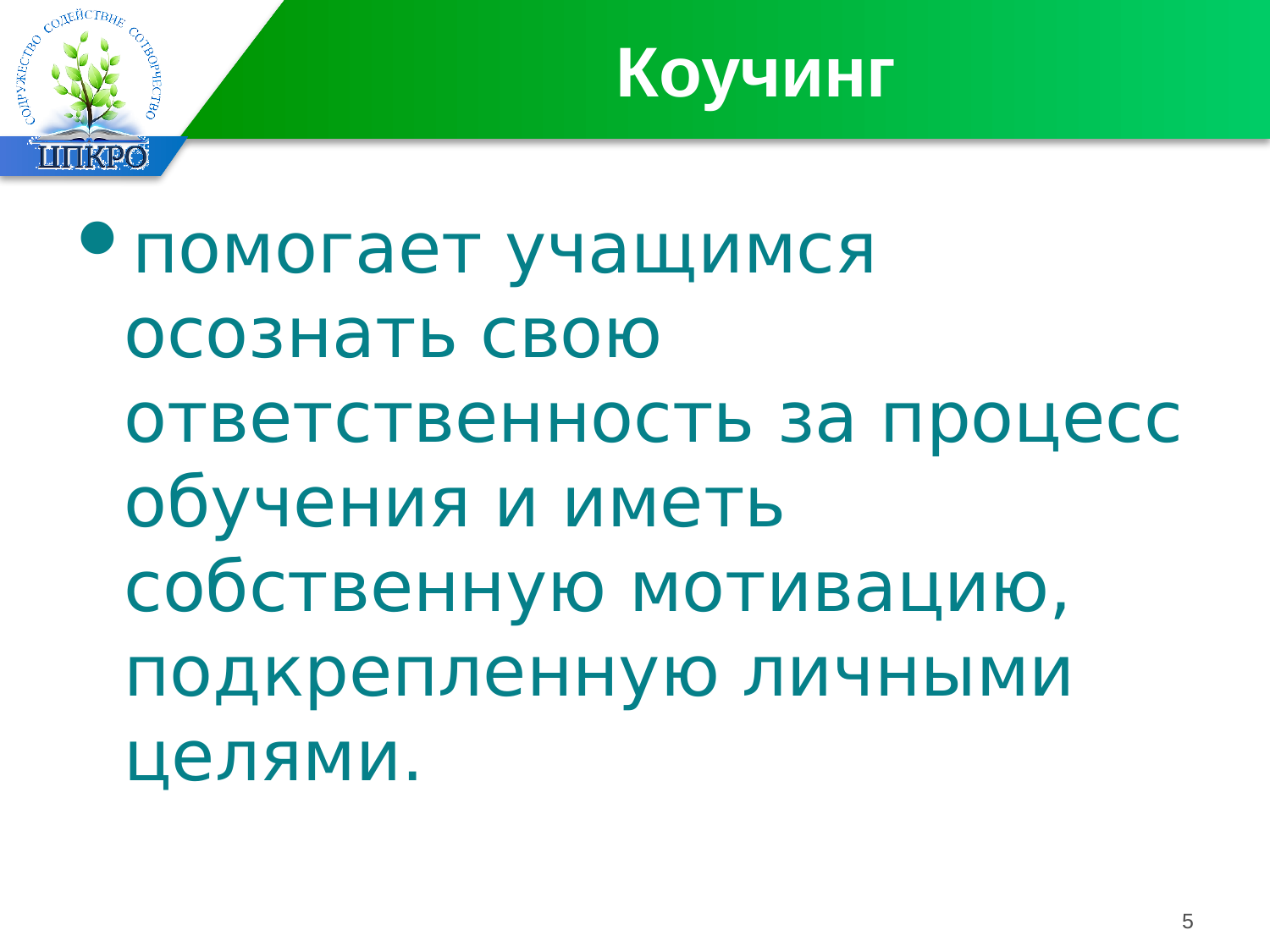

# Коучинг
помогает учащимся осознать свою ответственность за процесс обучения и иметь собственную мотивацию, подкрепленную личными целями.
5